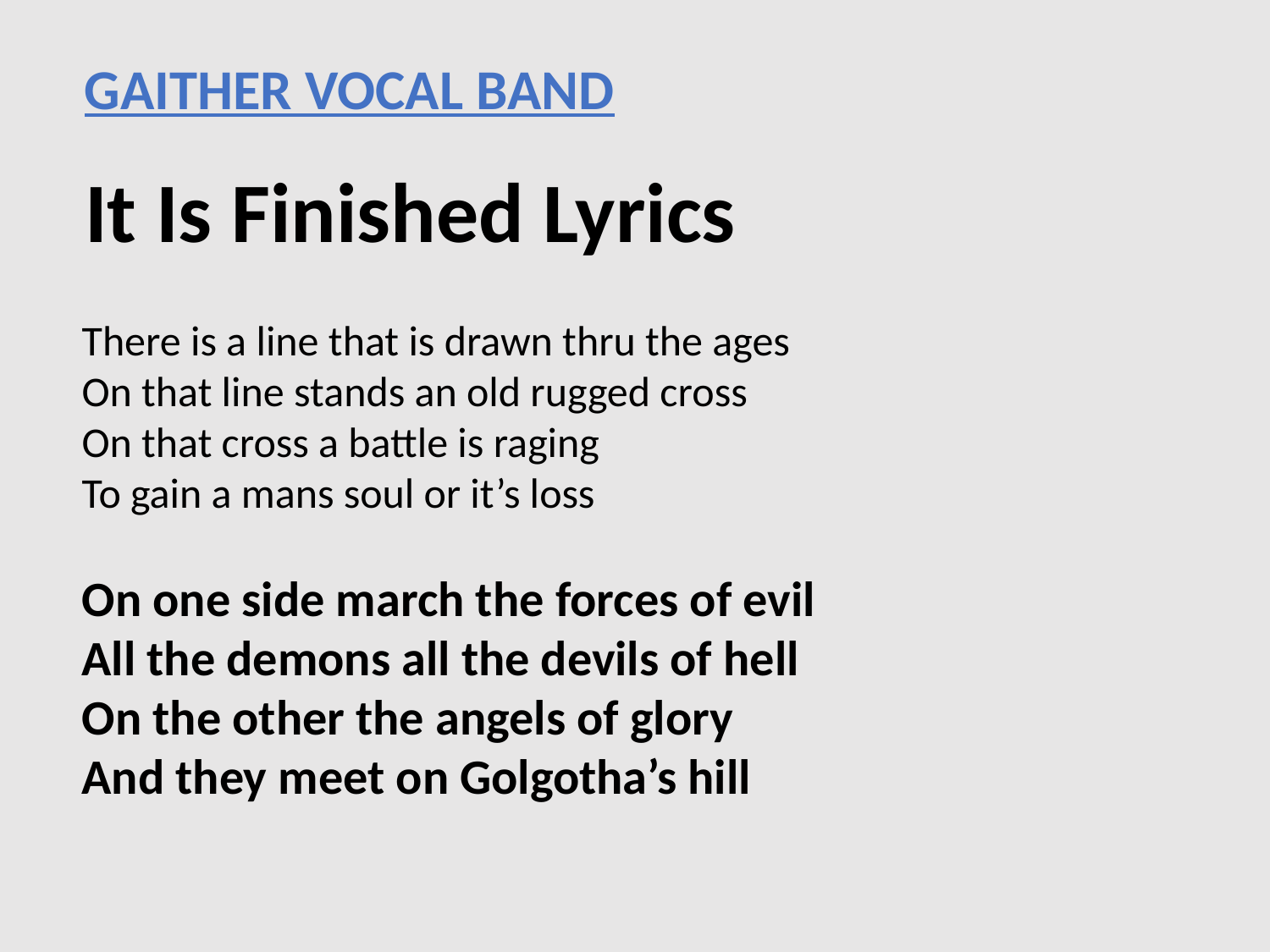

GAITHER VOCAL BAND
It Is Finished Lyrics
There is a line that is drawn thru the ages
On that line stands an old rugged cross
On that cross a battle is raging
To gain a mans soul or it’s loss

On one side march the forces of evil
All the demons all the devils of hell
On the other the angels of glory
And they meet on Golgotha’s hill